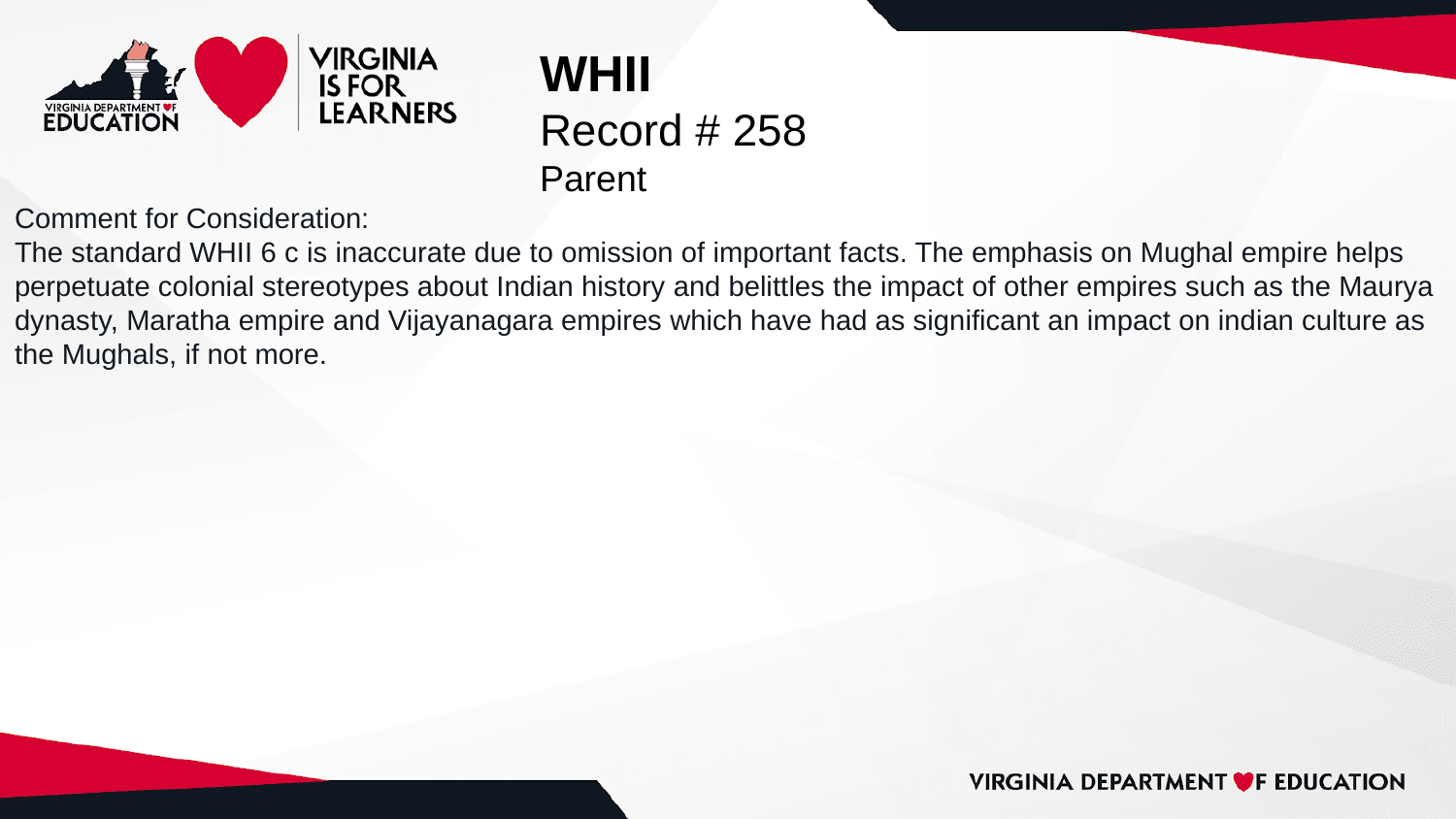

# WHII
Record # 258
Parent
Comment for Consideration:
The standard WHII 6 c is inaccurate due to omission of important facts. The emphasis on Mughal empire helps perpetuate colonial stereotypes about Indian history and belittles the impact of other empires such as the Maurya dynasty, Maratha empire and Vijayanagara empires which have had as significant an impact on indian culture as the Mughals, if not more.